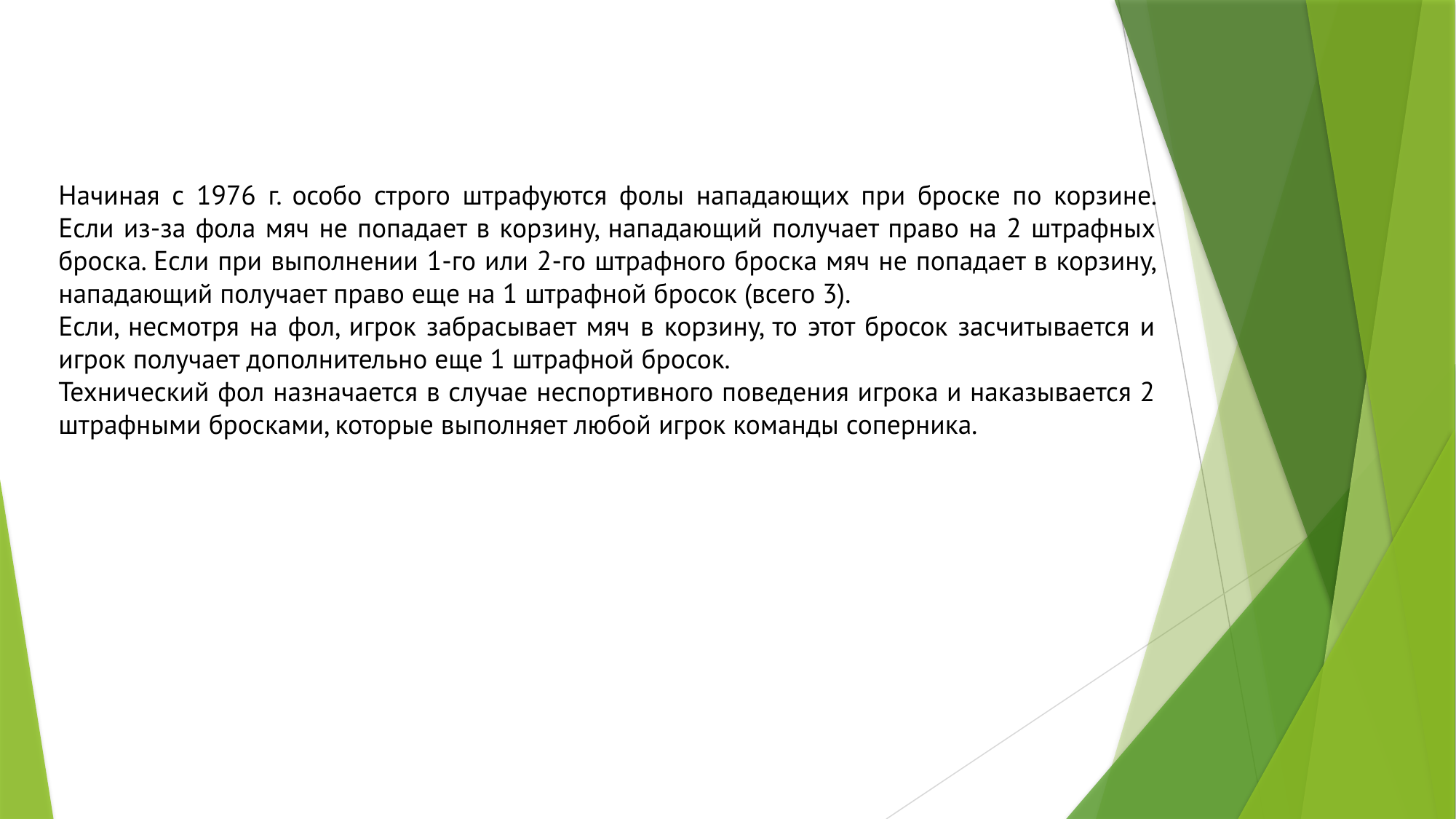

Начиная с 1976 г. особо строго штрафуются фолы нападающих при броске по корзине. Если из-за фола мяч не попадает в корзину, нападающий получает право на 2 штрафных броска. Если при выполнении 1-го или 2-го штрафного броска мяч не попадает в корзину, нападающий получает право еще на 1 штрафной бросок (всего 3).
Если, несмотря на фол, игрок забрасывает мяч в корзину, то этот бросок засчитывается и игрок получает дополнительно еще 1 штрафной бросок.
Технический фол назначается в случае неспортивного поведения игрока и наказывается 2 штрафными бросками, которые выполняет любой игрок команды соперника.